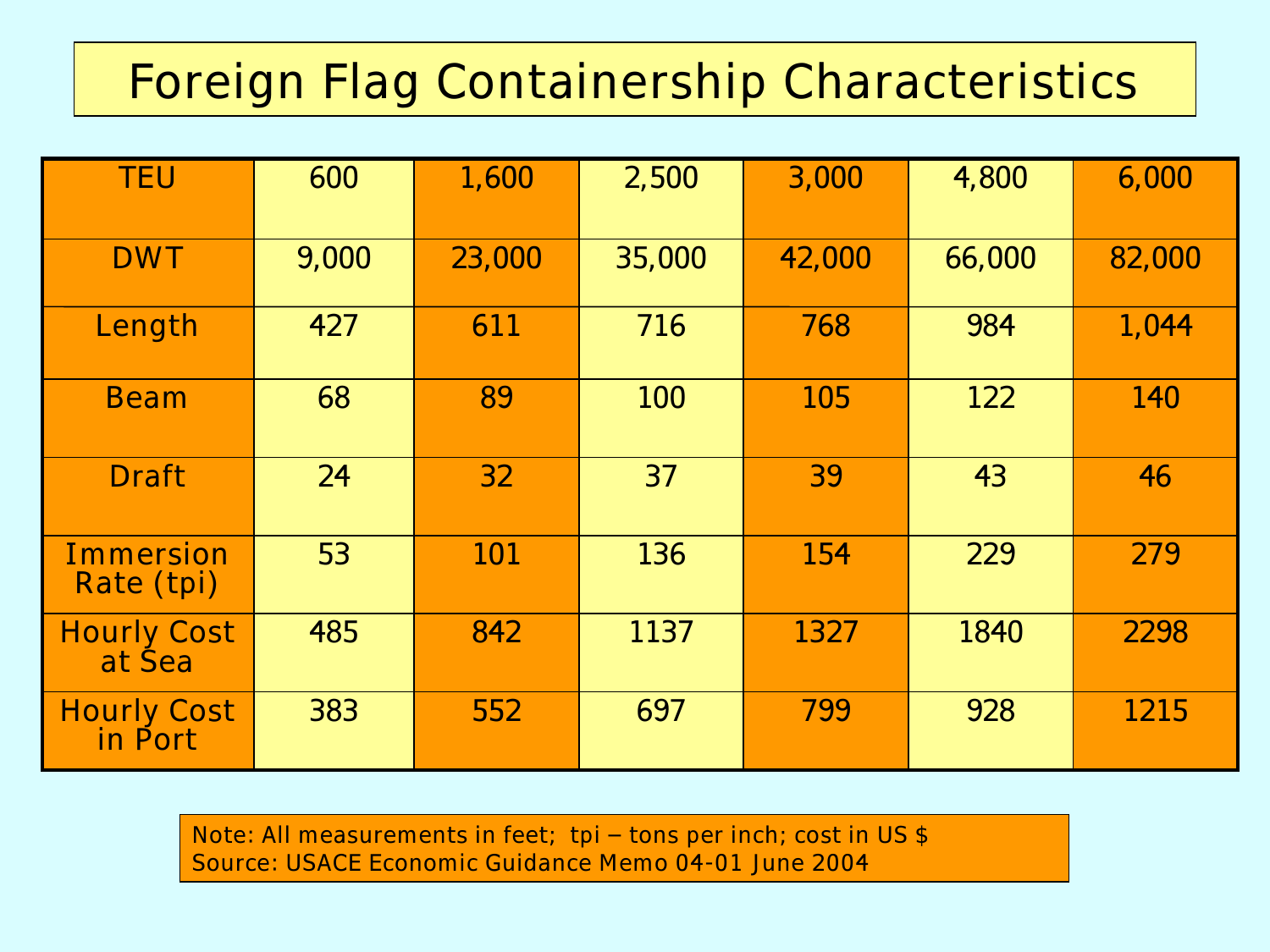

# Foreign Flag Containership Characteristics
| TEU | 600 | 1,600 | 2,500 | 3,000 | 4,800 | 6,000 |
| --- | --- | --- | --- | --- | --- | --- |
| DWT | 9,000 | 23,000 | 35,000 | 42,000 | 66,000 | 82,000 |
| Length | 427 | 611 | 716 | 768 | 984 | 1,044 |
| Beam | 68 | 89 | 100 | 105 | 122 | 140 |
| Draft | 24 | 32 | 37 | 39 | 43 | 46 |
| Immersion Rate (tpi) | 53 | 101 | 136 | 154 | 229 | 279 |
| Hourly Cost at Sea | 485 | 842 | 1137 | 1327 | 1840 | 2298 |
| Hourly Cost in Port | 383 | 552 | 697 | 799 | 928 | 1215 |

Note: All measurements in feet;  tpi – tons per inch; cost in US $
Source: USACE Economic Guidance Memo 04-01 June 2004